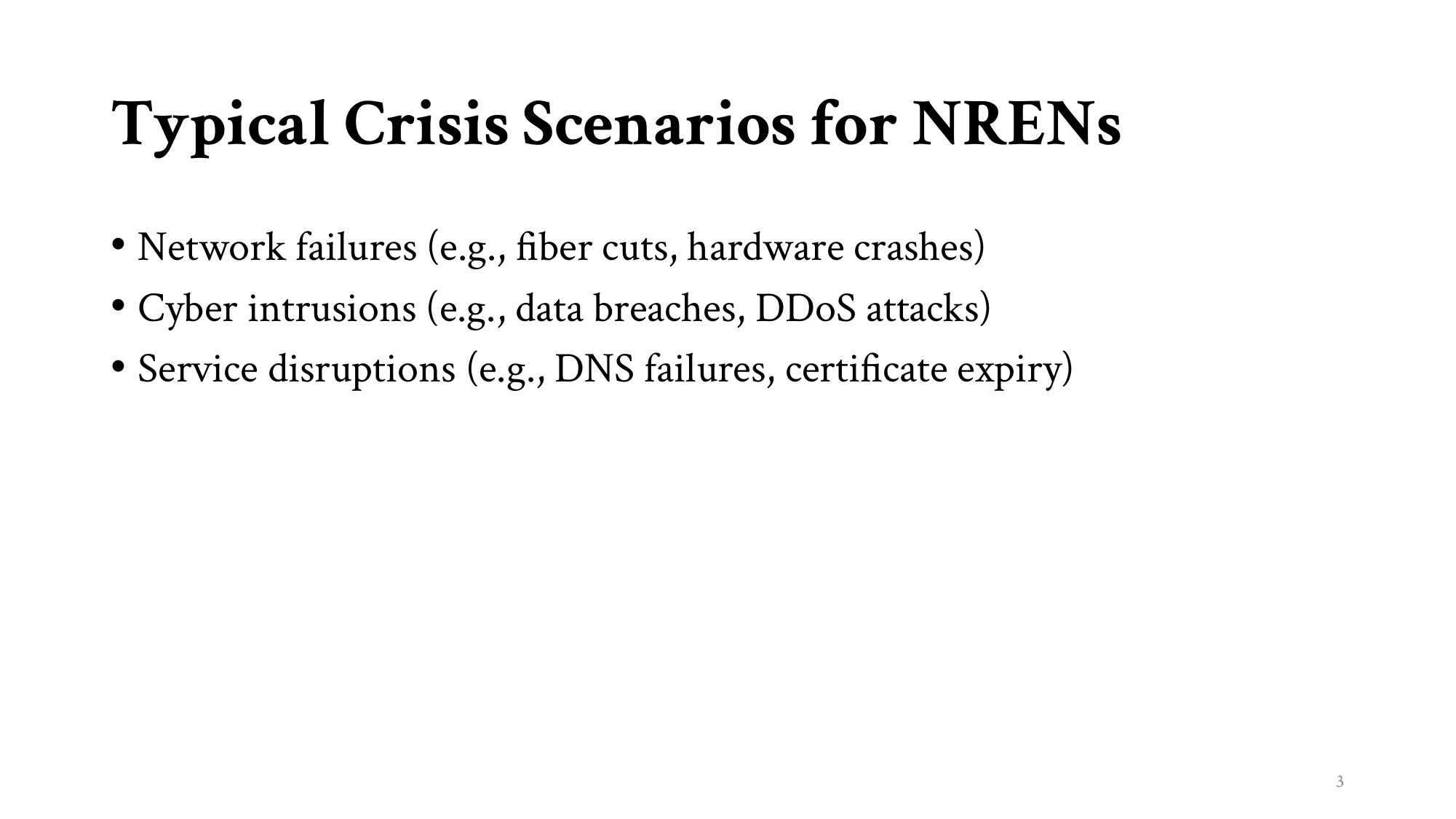

# Typical Crisis Scenarios for NRENs
Network failures (e.g., fiber cuts, hardware crashes)
Cyber intrusions (e.g., data breaches, DDoS attacks)
Service disruptions (e.g., DNS failures, certificate expiry)
3